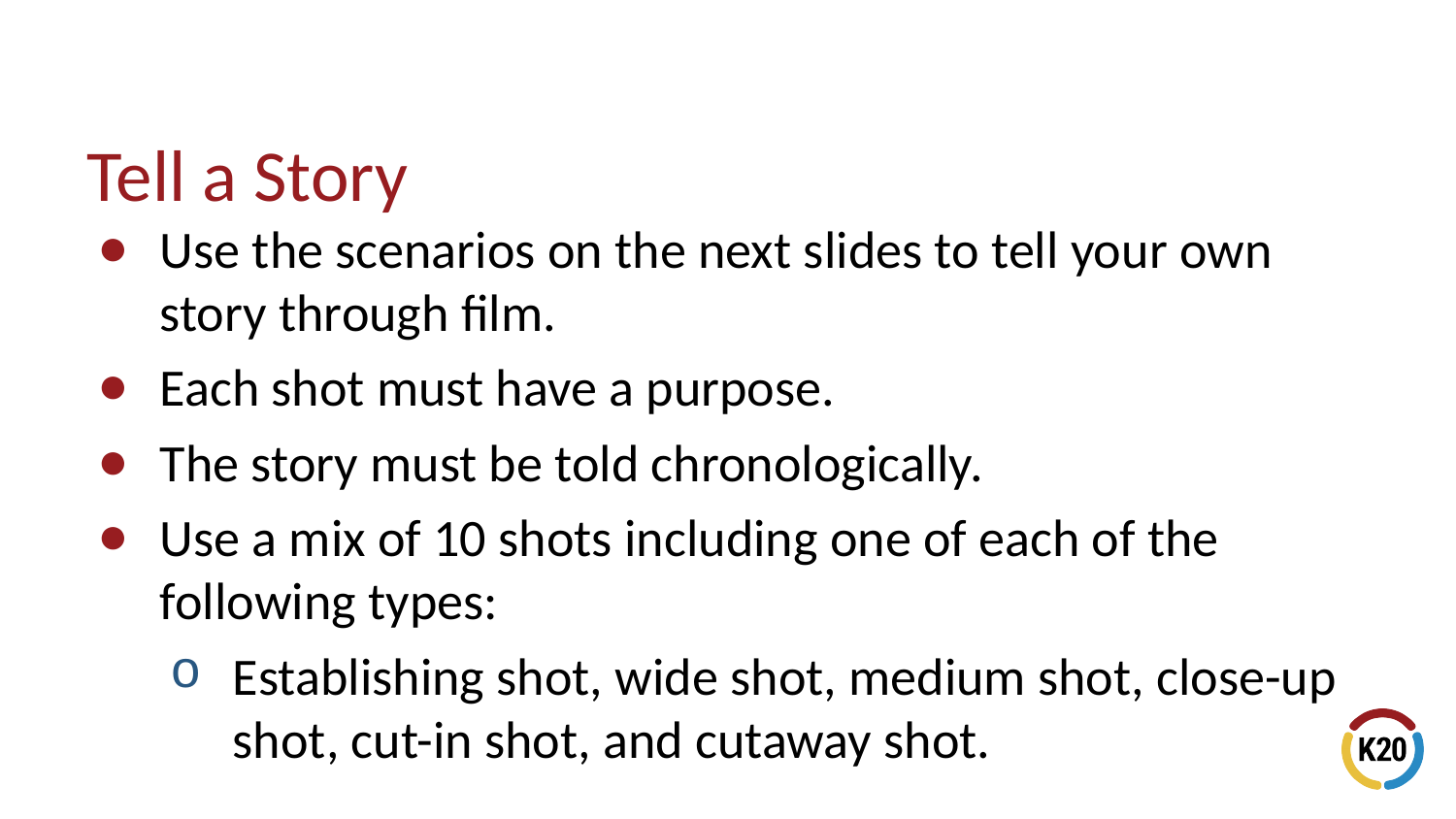

# Tell a Story
Use the scenarios on the next slides to tell your own story through film.
Each shot must have a purpose.
The story must be told chronologically.
Use a mix of 10 shots including one of each of the following types:
Establishing shot, wide shot, medium shot, close-up shot, cut-in shot, and cutaway shot.